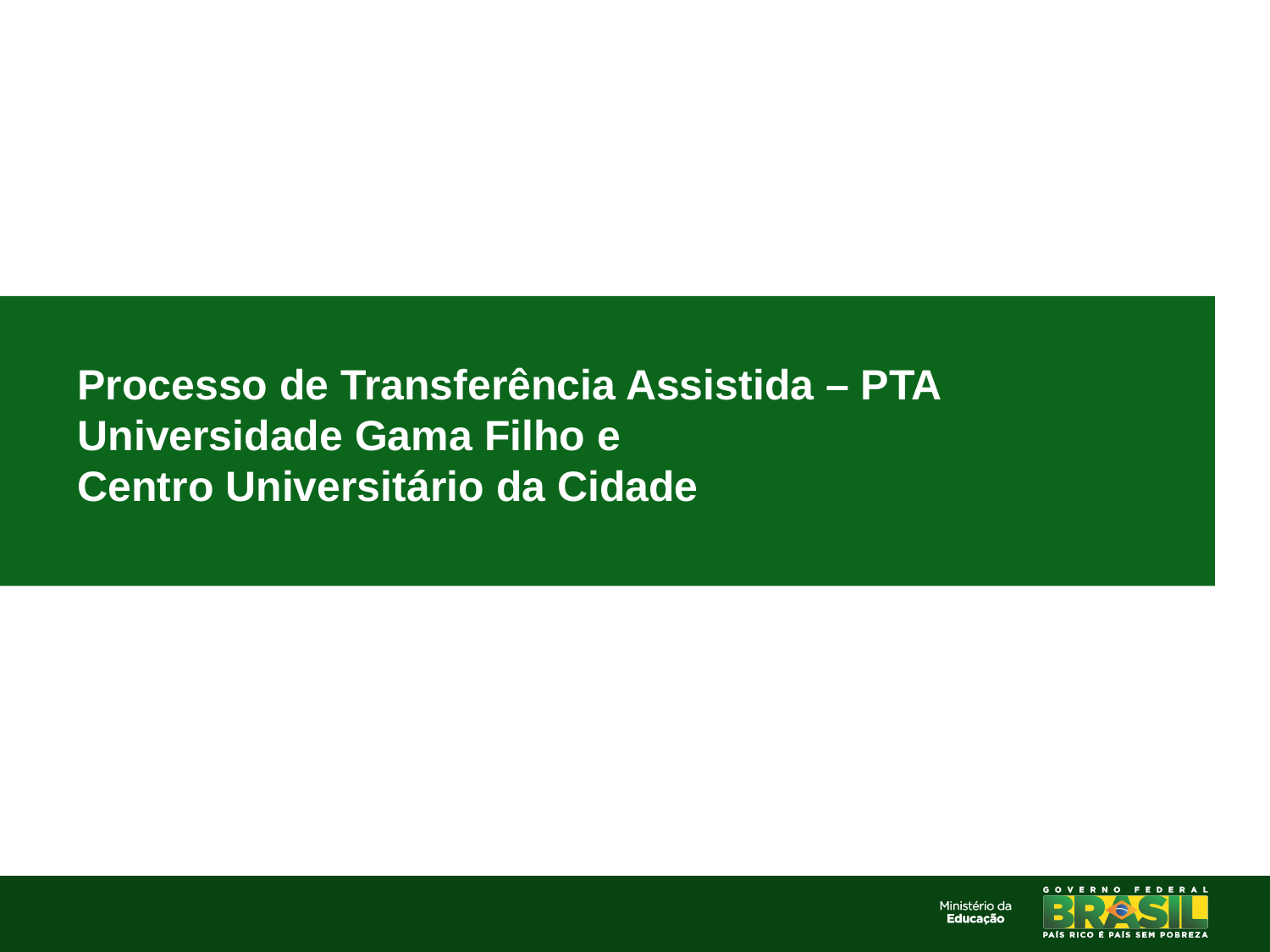

Processo de Transferência Assistida – PTA
Universidade Gama Filho e
Centro Universitário da Cidade